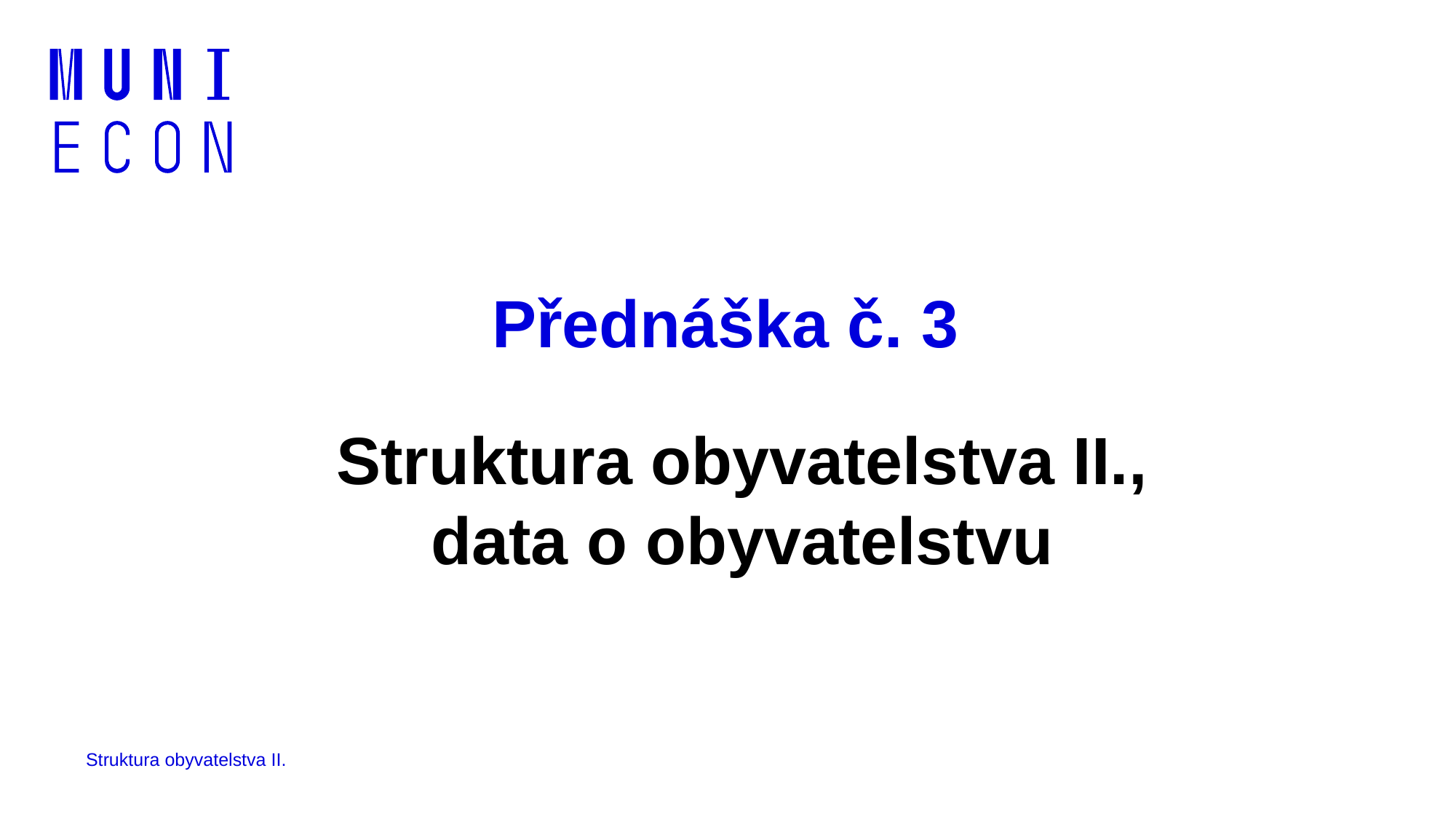

# Přednáška č. 3
Struktura obyvatelstva II.,
data o obyvatelstvu
Struktura obyvatelstva II.